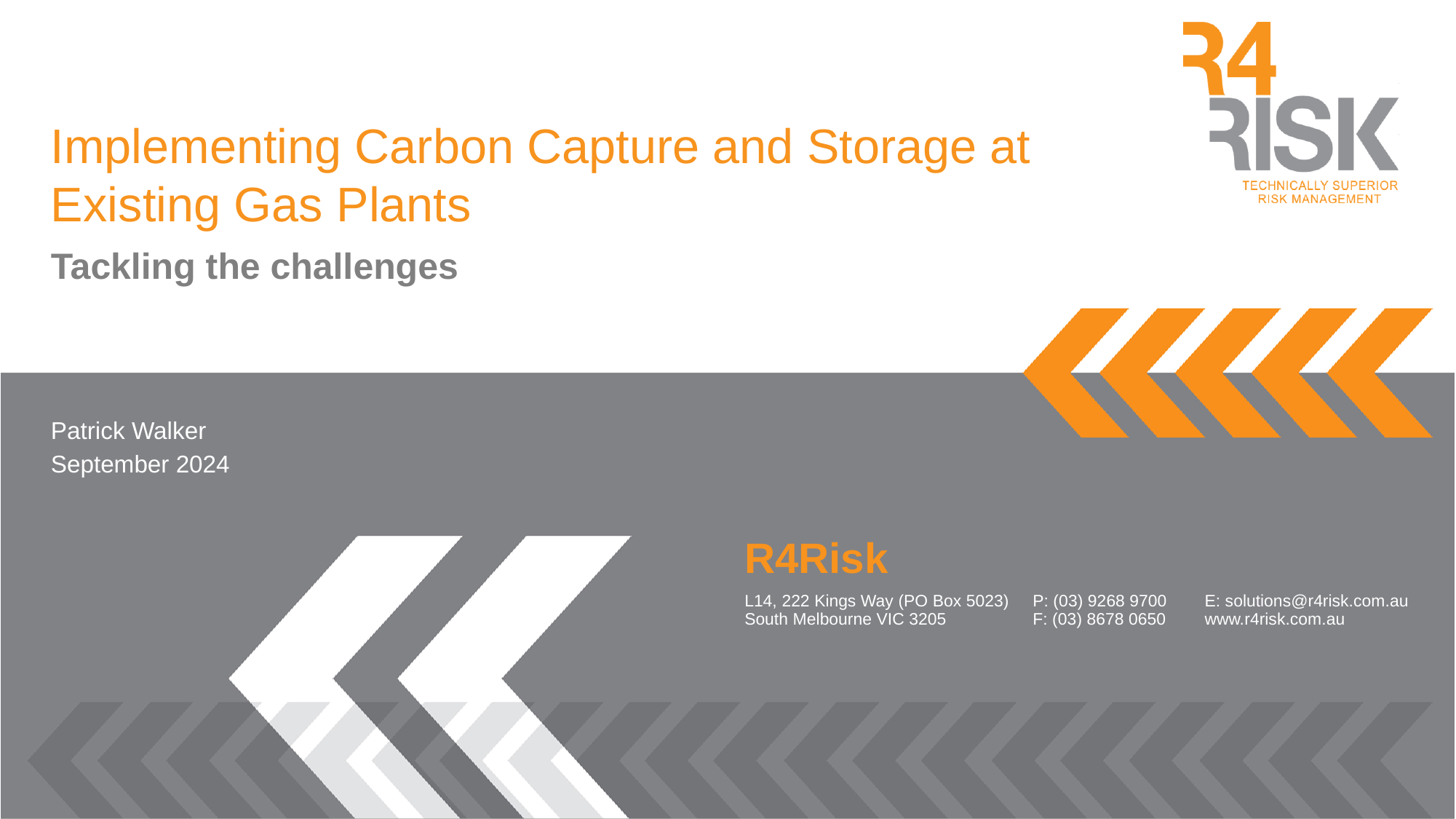

# Implementing Carbon Capture and Storage at Existing Gas Plants
Tackling the challenges
Patrick Walker
September 2024